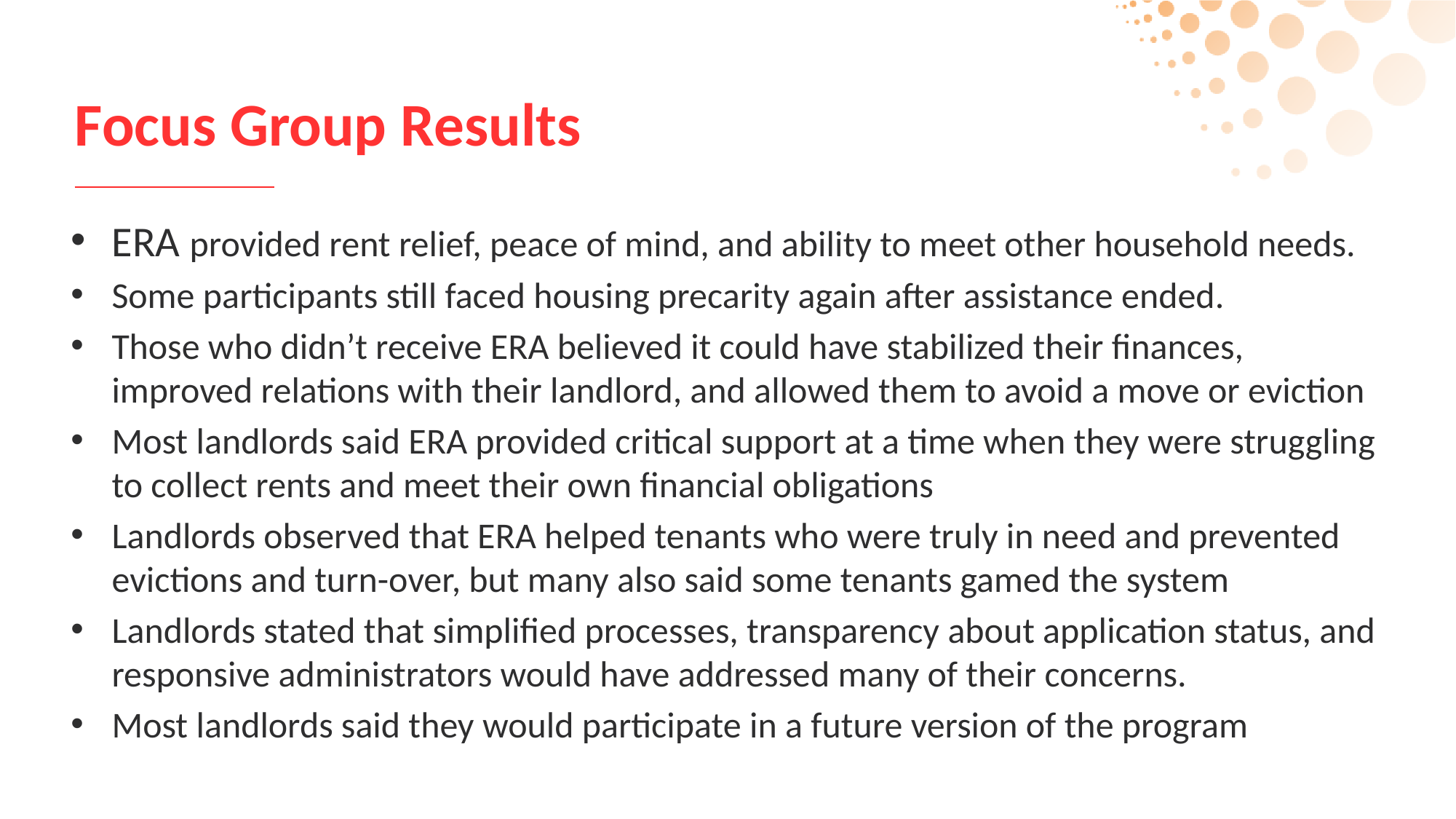

# Focus Group Results
ERA provided rent relief, peace of mind, and ability to meet other household needs.
Some participants still faced housing precarity again after assistance ended.
Those who didn’t receive ERA believed it could have stabilized their finances, improved relations with their landlord, and allowed them to avoid a move or eviction
Most landlords said ERA provided critical support at a time when they were struggling to collect rents and meet their own financial obligations
Landlords observed that ERA helped tenants who were truly in need and prevented evictions and turn-over, but many also said some tenants gamed the system
Landlords stated that simplified processes, transparency about application status, and responsive administrators would have addressed many of their concerns.
Most landlords said they would participate in a future version of the program